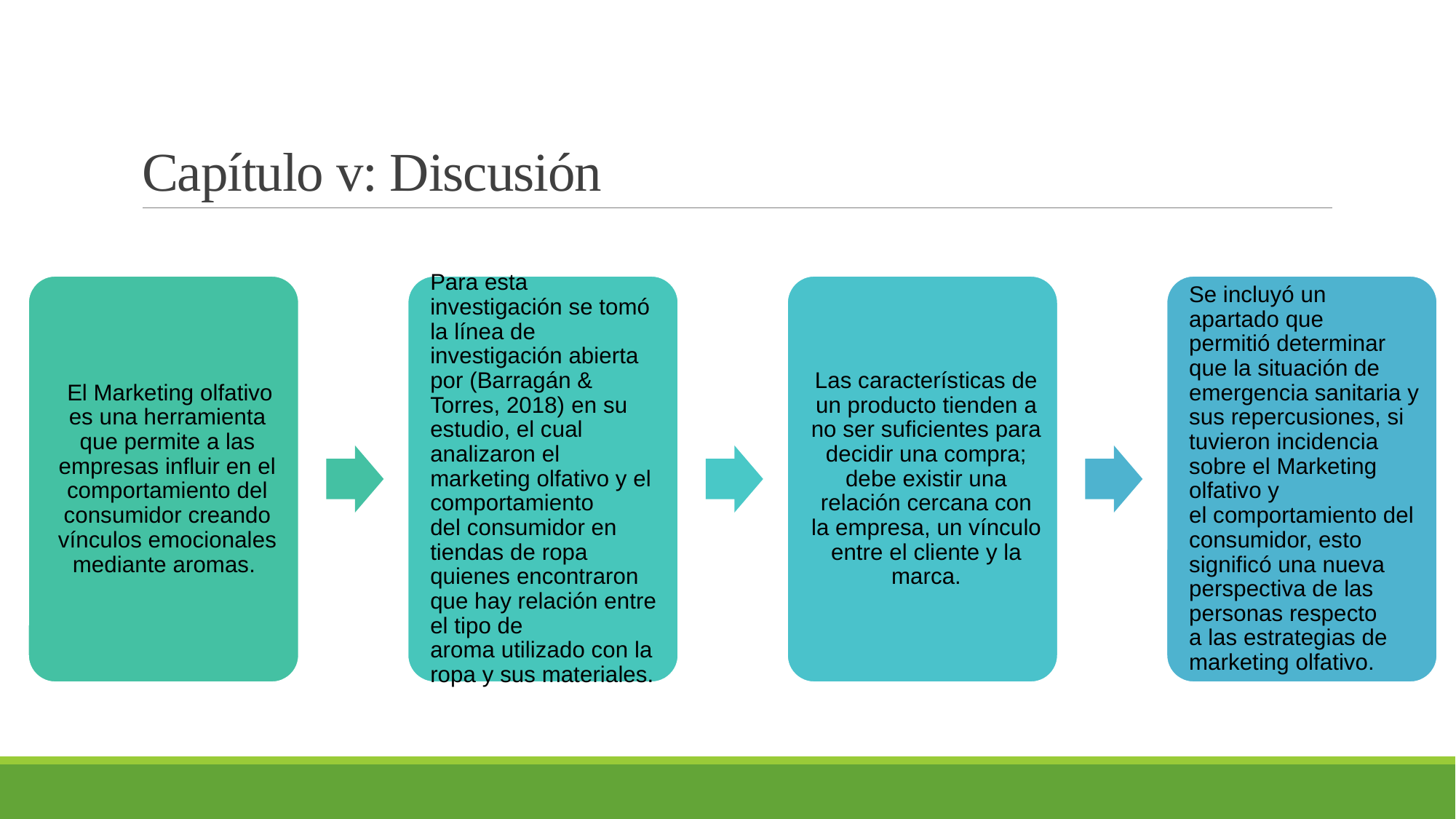

# Capítulo v: Discusión
 El Marketing olfativo es una herramienta que permite a las empresas influir en el comportamiento del consumidor creando vínculos emocionales mediante aromas.

Para esta investigación se tomó la línea de investigación abierta por (Barragán & Torres, 2018) en su estudio, el cual analizaron el marketing olfativo y el comportamiento del consumidor en tiendas de ropa quienes encontraron que hay relación entre el tipo de aroma utilizado con la ropa y sus materiales.

Las características de un producto tienden a no ser suficientes para decidir una compra; debe existir una relación cercana con la empresa, un vínculo entre el cliente y la marca.

Se incluyó un apartado que permitió determinar que la situación de emergencia sanitaria y sus repercusiones, si tuvieron incidencia sobre el Marketing olfativo y el comportamiento del consumidor, esto significó una nueva perspectiva de las personas respecto a las estrategias de marketing olfativo.